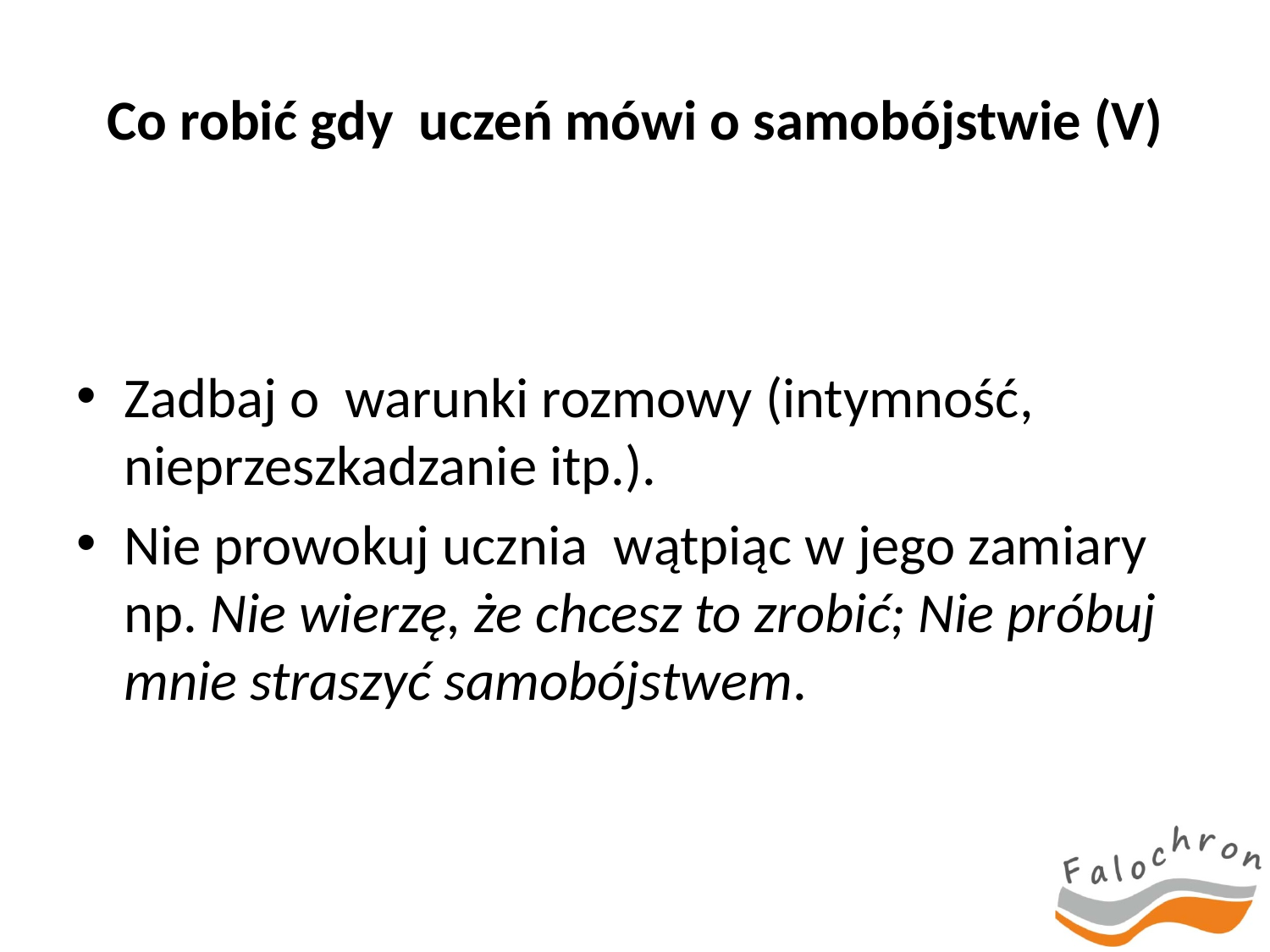

# Co robić gdy  uczeń mówi o samobójstwie (V)
Zadbaj o  warunki rozmowy (intymność, nieprzeszkadzanie itp.).
Nie prowokuj ucznia  wątpiąc w jego zamiary np. Nie wierzę, że chcesz to zrobić; Nie próbuj mnie straszyć samobójstwem.